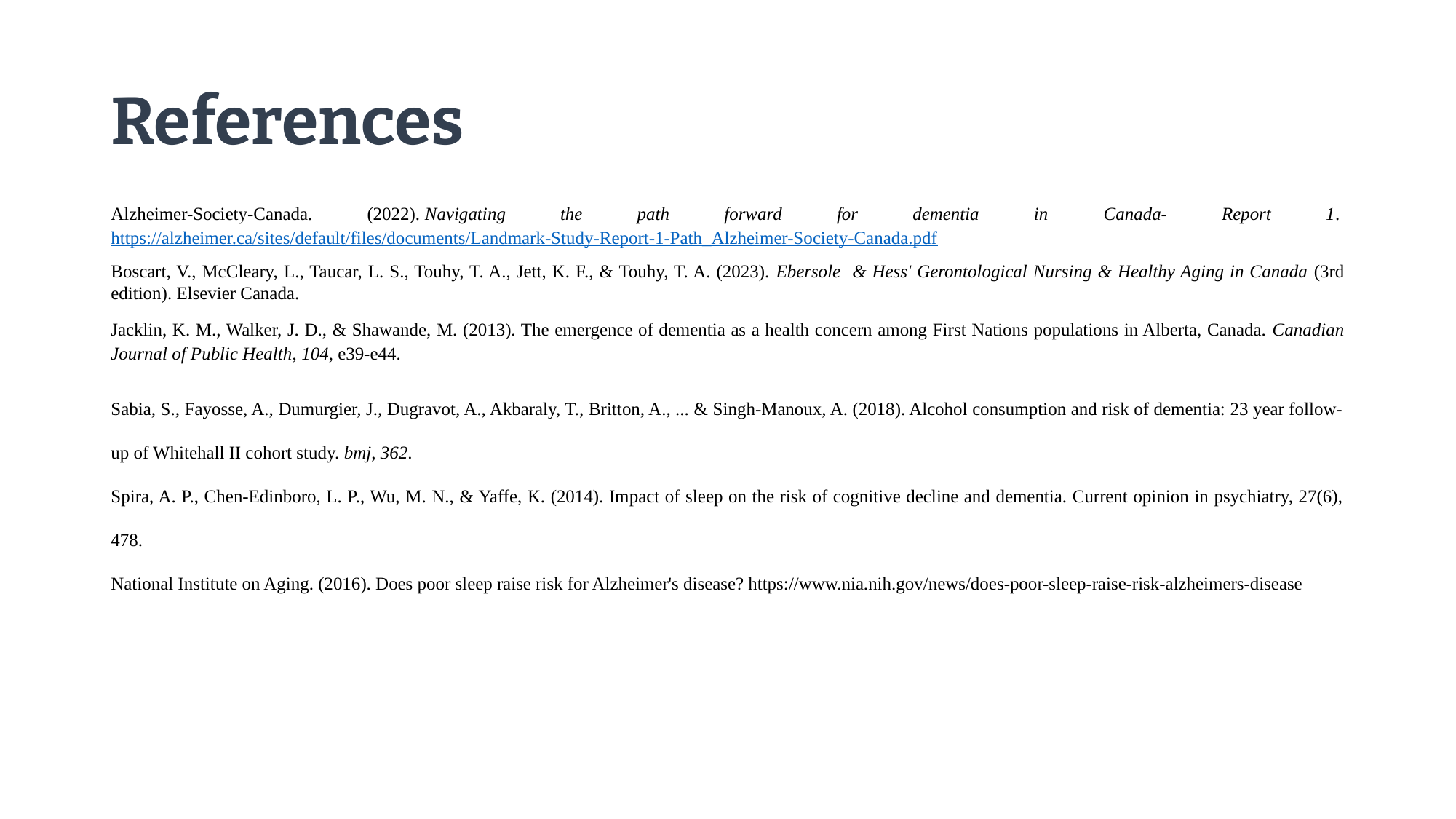

# References

Alzheimer-Society-Canada. (2022). Navigating the path forward for dementia in Canada- Report 1. https://alzheimer.ca/sites/default/files/documents/Landmark-Study-Report-1-Path_Alzheimer-Society-Canada.pdf
Boscart, V., McCleary, L., Taucar, L. S., Touhy, T. A., Jett, K. F., & Touhy, T. A. (2023). Ebersole  & Hess' Gerontological Nursing & Healthy Aging in Canada (3rd edition). Elsevier Canada.
Jacklin, K. M., Walker, J. D., & Shawande, M. (2013). The emergence of dementia as a health concern among First Nations populations in Alberta, Canada. Canadian Journal of Public Health, 104, e39-e44.
Sabia, S., Fayosse, A., Dumurgier, J., Dugravot, A., Akbaraly, T., Britton, A., ... & Singh-Manoux, A. (2018). Alcohol consumption and risk of dementia: 23 year follow-up of Whitehall II cohort study. bmj, 362.
Spira, A. P., Chen-Edinboro, L. P., Wu, M. N., & Yaffe, K. (2014). Impact of sleep on the risk of cognitive decline and dementia. Current opinion in psychiatry, 27(6), 478.
National Institute on Aging. (2016). Does poor sleep raise risk for Alzheimer's disease? https://www.nia.nih.gov/news/does-poor-sleep-raise-risk-alzheimers-disease